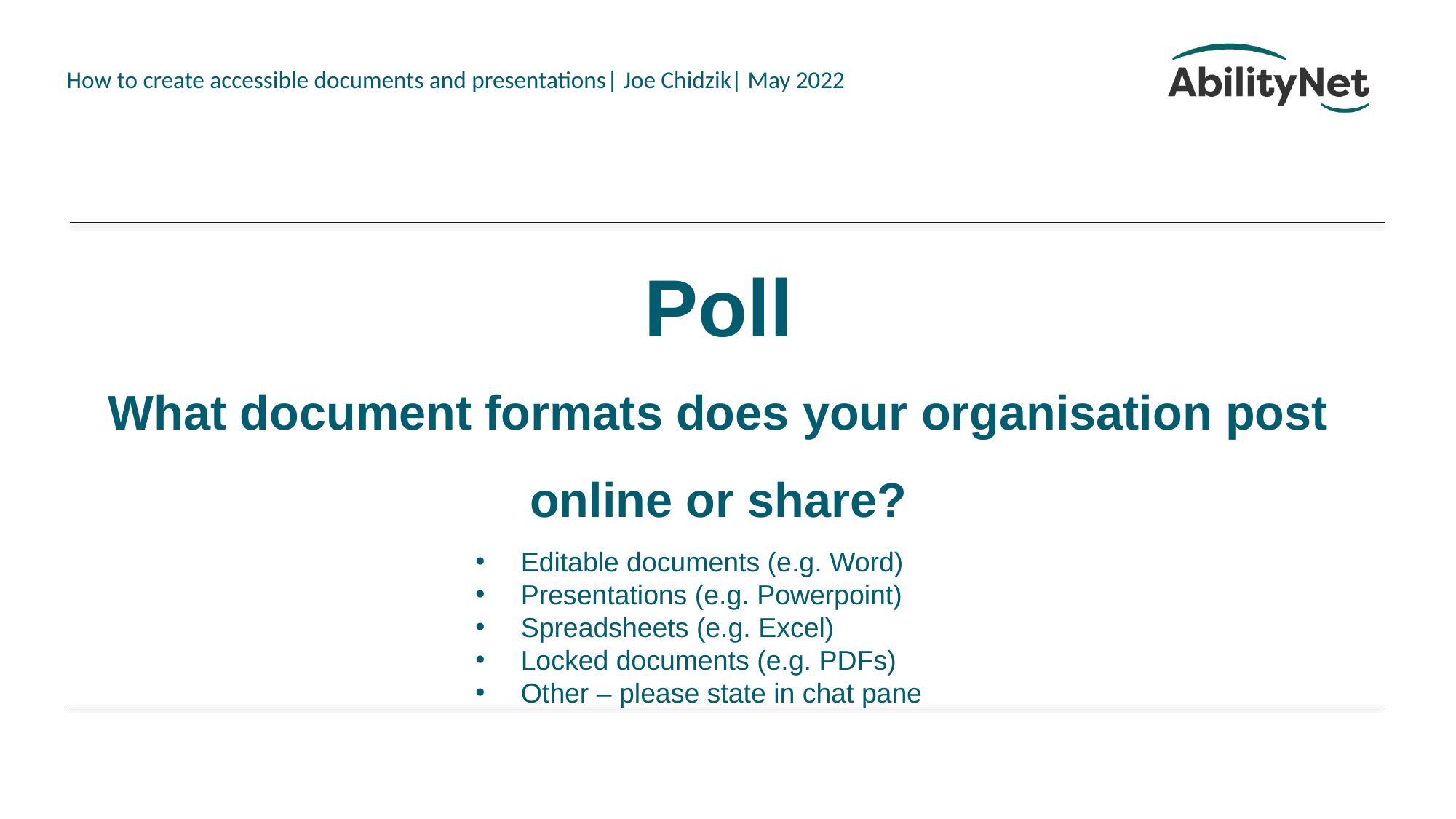

# Poll What document formats does your organisation post online or share?
Editable documents (e.g. Word)
Presentations (e.g. Powerpoint)
Spreadsheets (e.g. Excel)
Locked documents (e.g. PDFs)
Other – please state in chat pane